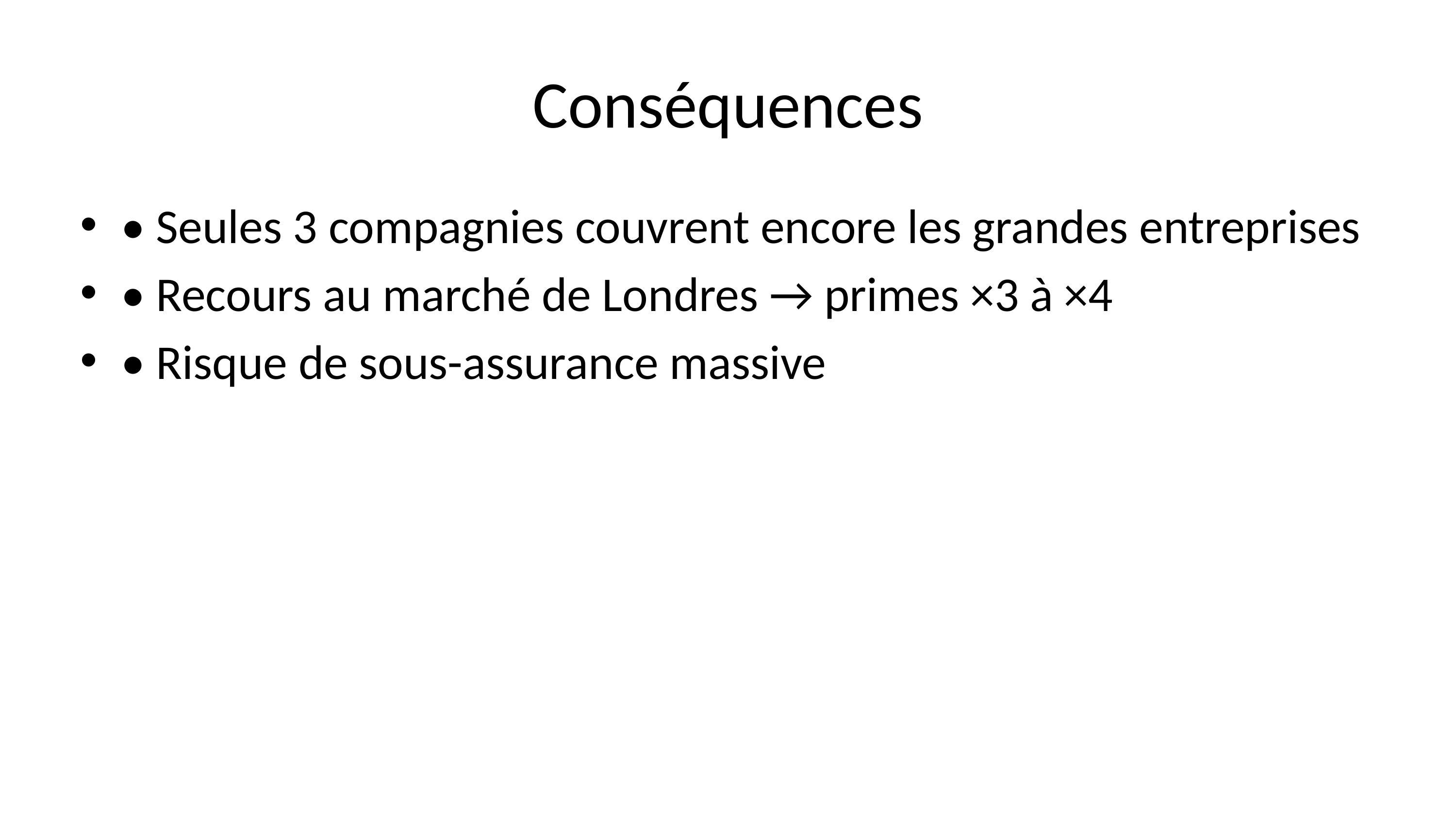

# Conséquences
• Seules 3 compagnies couvrent encore les grandes entreprises
• Recours au marché de Londres → primes ×3 à ×4
• Risque de sous-assurance massive